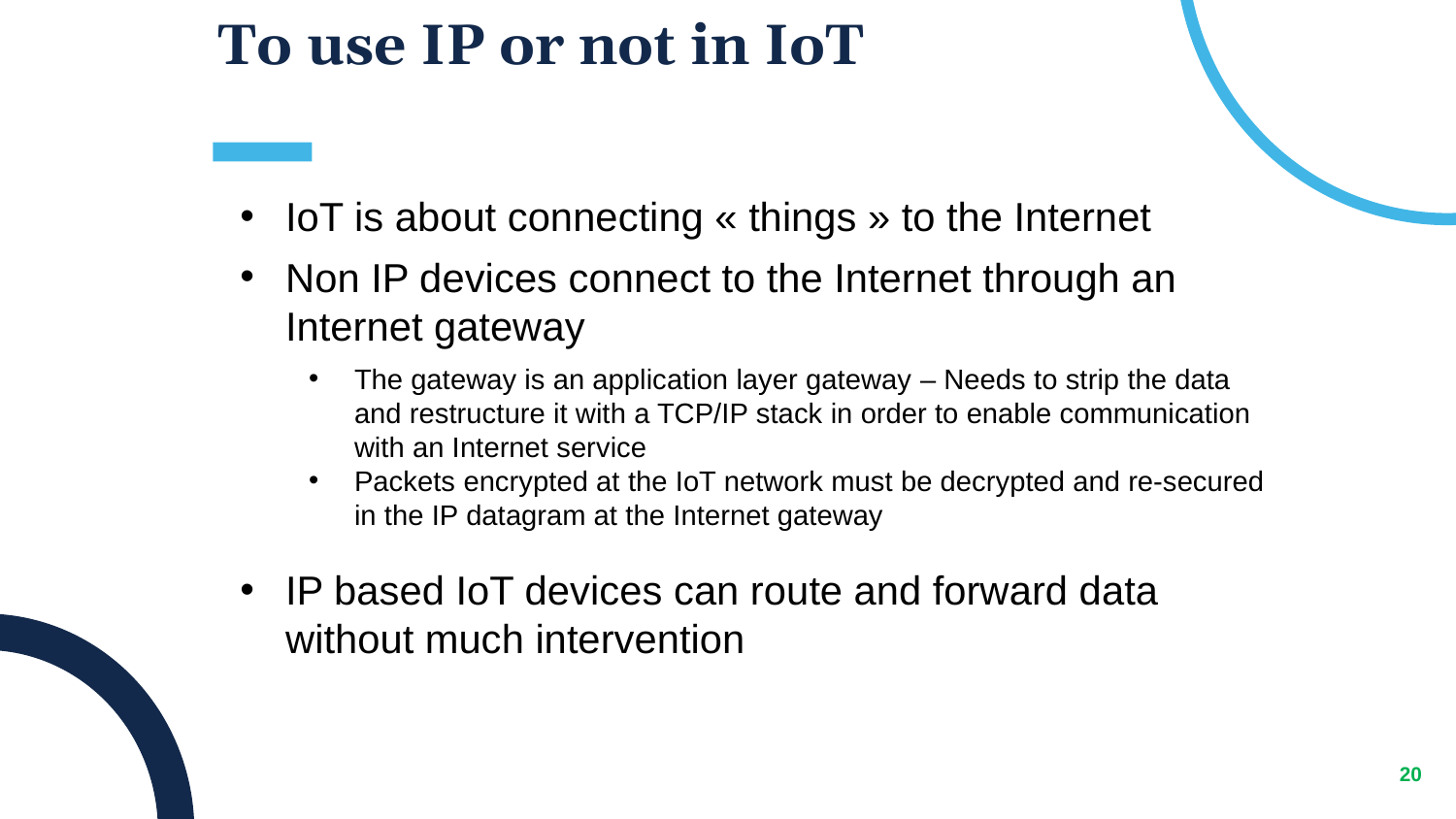

# To use IP or not in IoT
IoT is about connecting « things » to the Internet
Non IP devices connect to the Internet through an Internet gateway
The gateway is an application layer gateway – Needs to strip the data and restructure it with a TCP/IP stack in order to enable communication with an Internet service
Packets encrypted at the IoT network must be decrypted and re-secured in the IP datagram at the Internet gateway

IP based IoT devices can route and forward data without much intervention

20